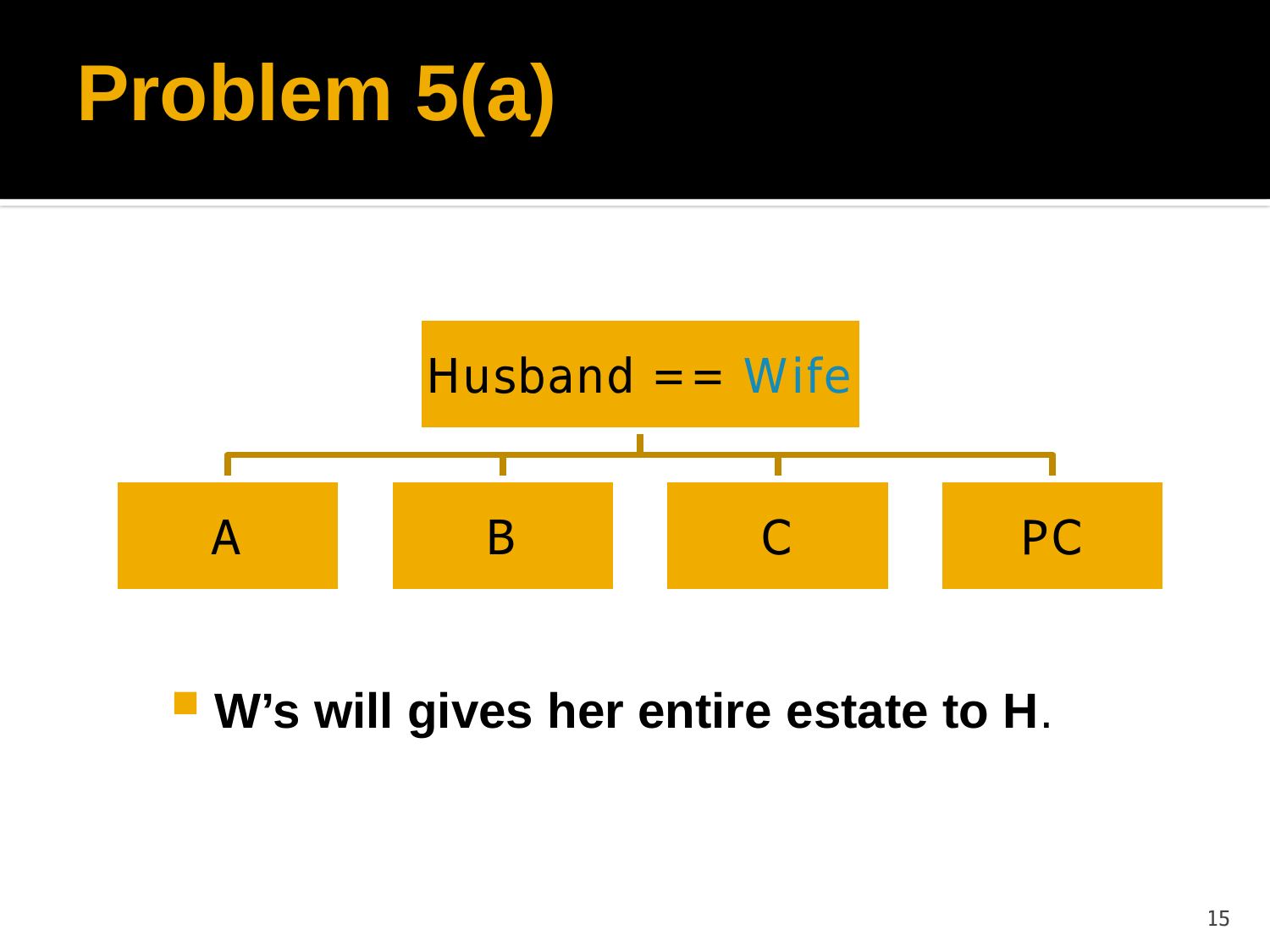

# Problem 5(a)
Husband == Wife
A
B
C
PC
W’s will gives her entire estate to H.
15